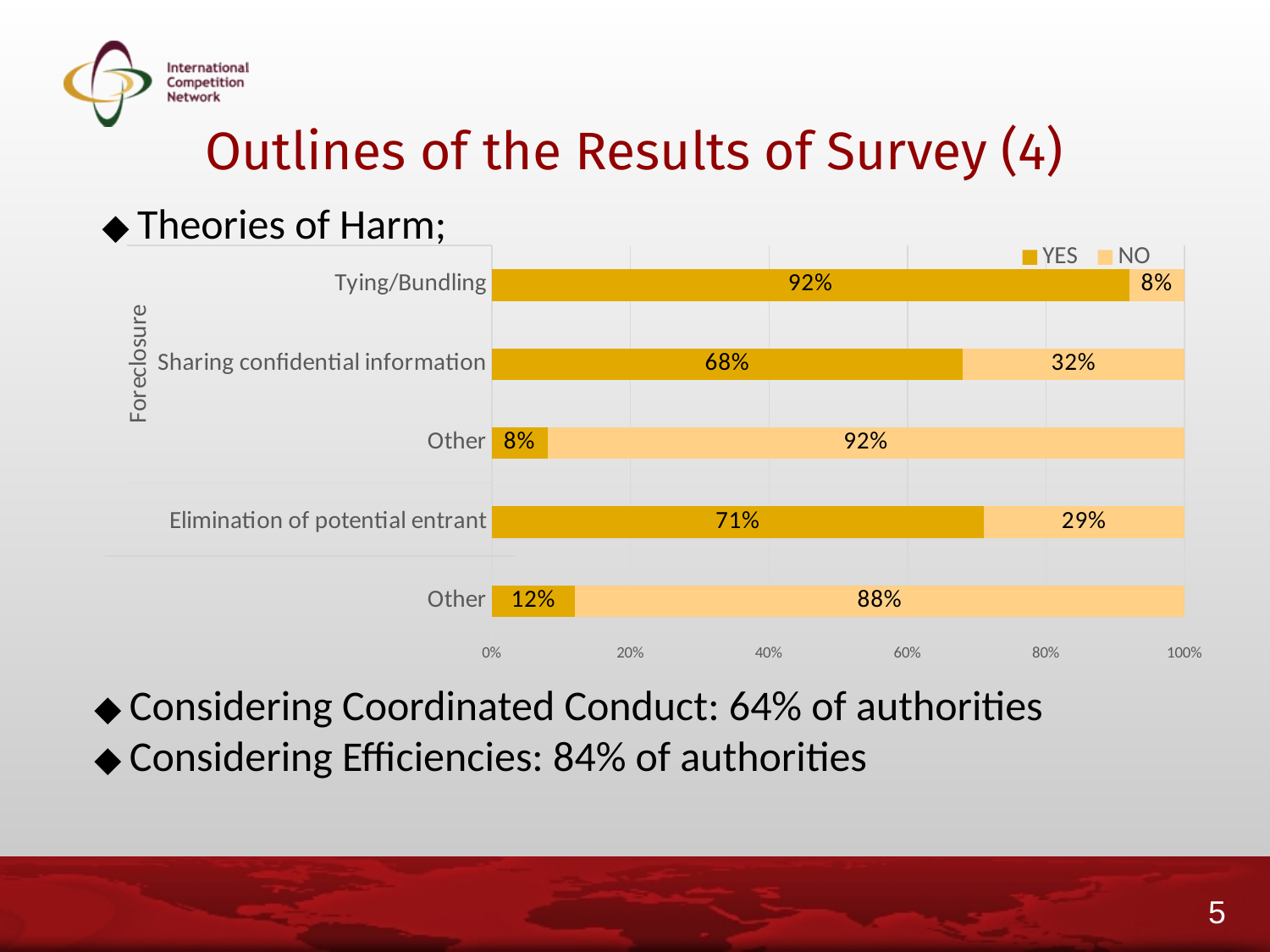

# Outlines of the Results of Survey (4)
◆ Theories of Harm;

### Chart

| Category | YES | NO |
|---|---|---|
| Other | 0.12 | 0.88 |
| Elimination of potential entrant | 0.71 | 0.29 |
| Other | 0.08 | 0.92 |
| Sharing confidential information | 0.68 | 0.32 |
| Tying/Bundling | 0.92 | 0.08 |
◆ Considering Coordinated Conduct: 64% of authorities
◆ Considering Efficiencies: 84% of authorities